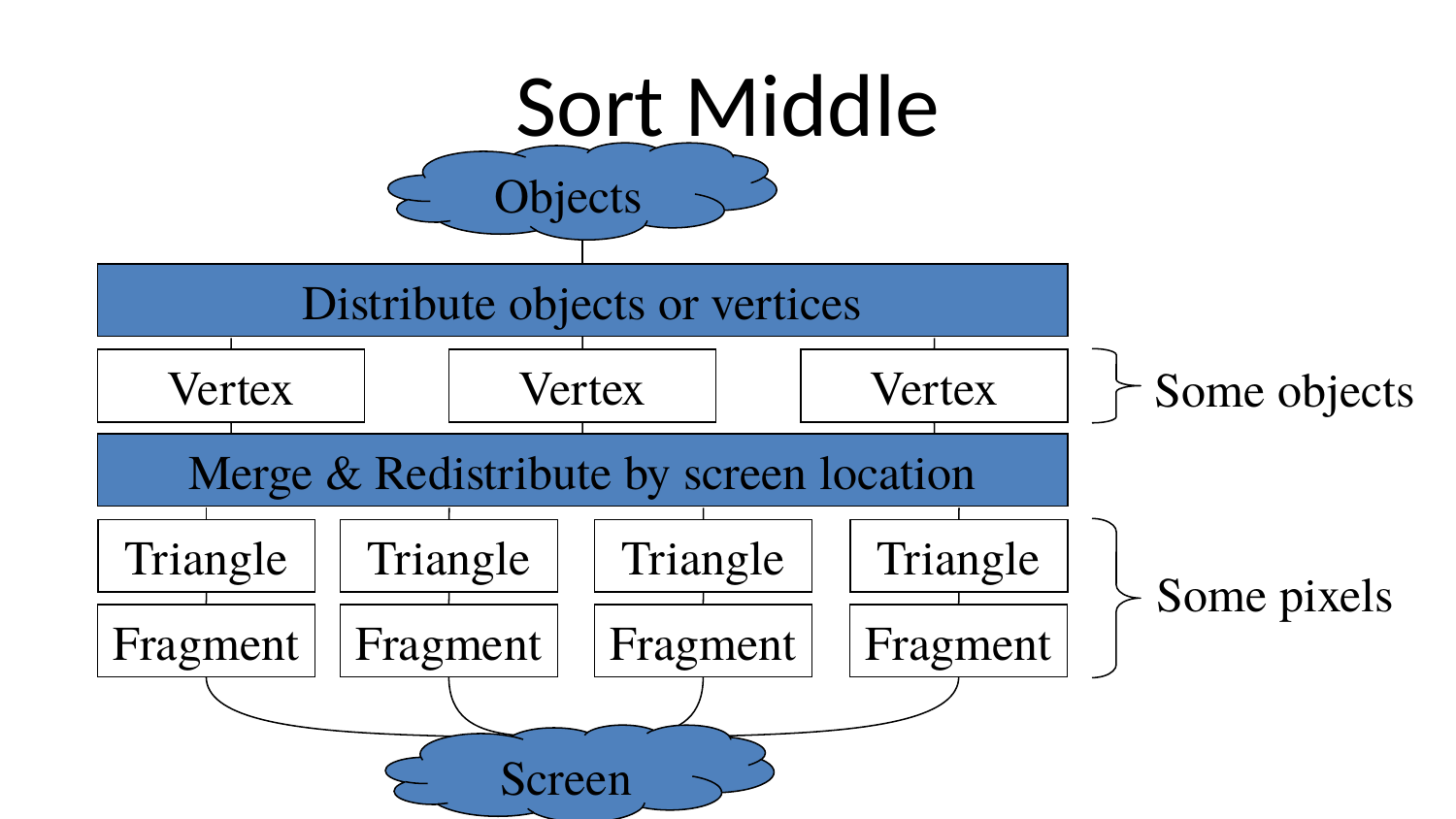

# Sort Middle
Objects
Distribute objects or vertices
Vertex
Vertex
Vertex

Some objects
Merge & Redistribute by screen location
Triangle
Triangle
Triangle
Triangle

Some pixels
Fragment
Fragment
Fragment
Fragment
Screen